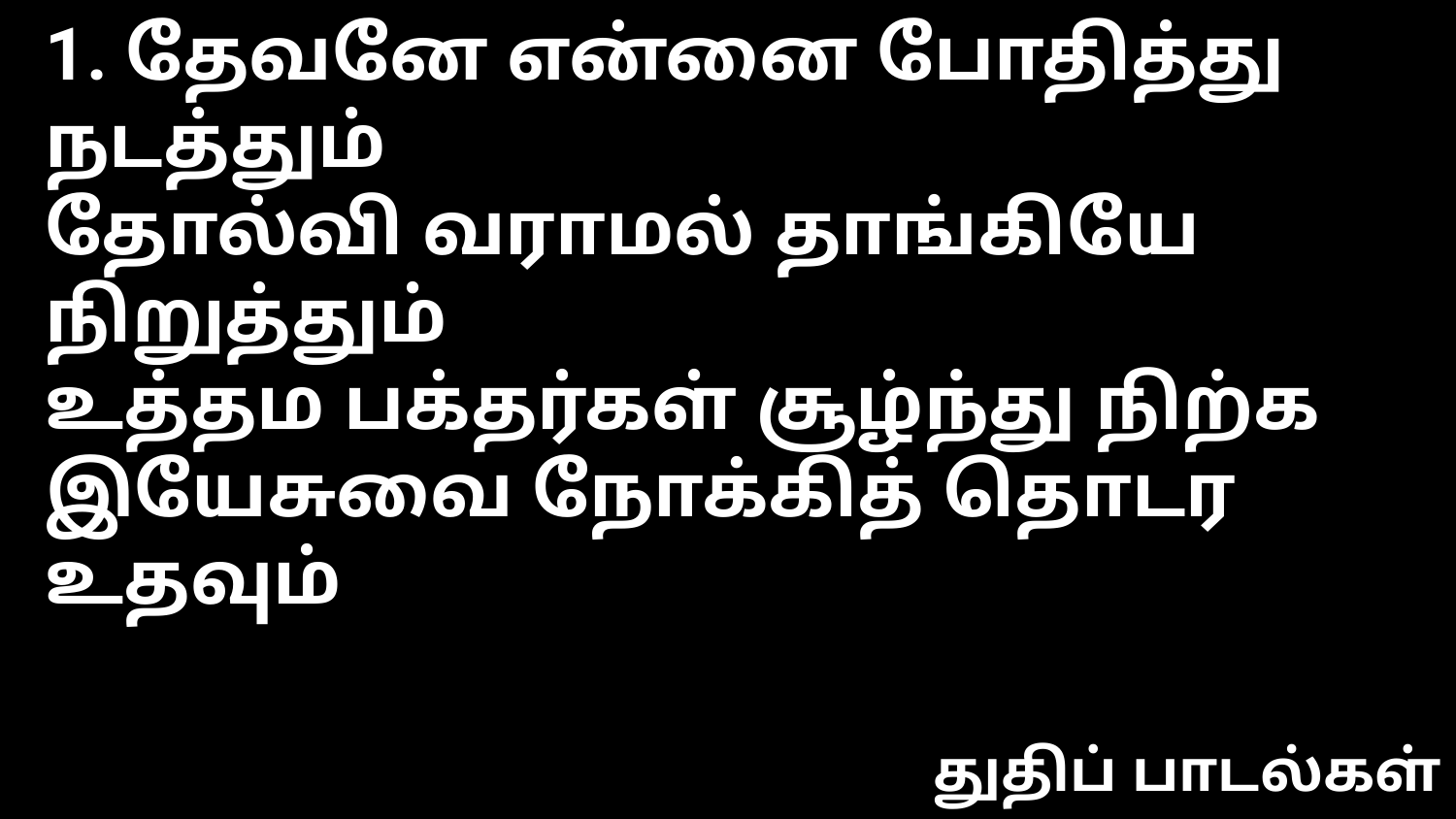

1. தேவனே என்னை போதித்து நடத்தும்
தோல்வி வராமல் தாங்கியே நிறுத்தும்
உத்தம பக்தர்கள் சூழ்ந்து நிற்க
இயேசுவை நோக்கித் தொடர உதவும்

துதிப் பாடல்கள்